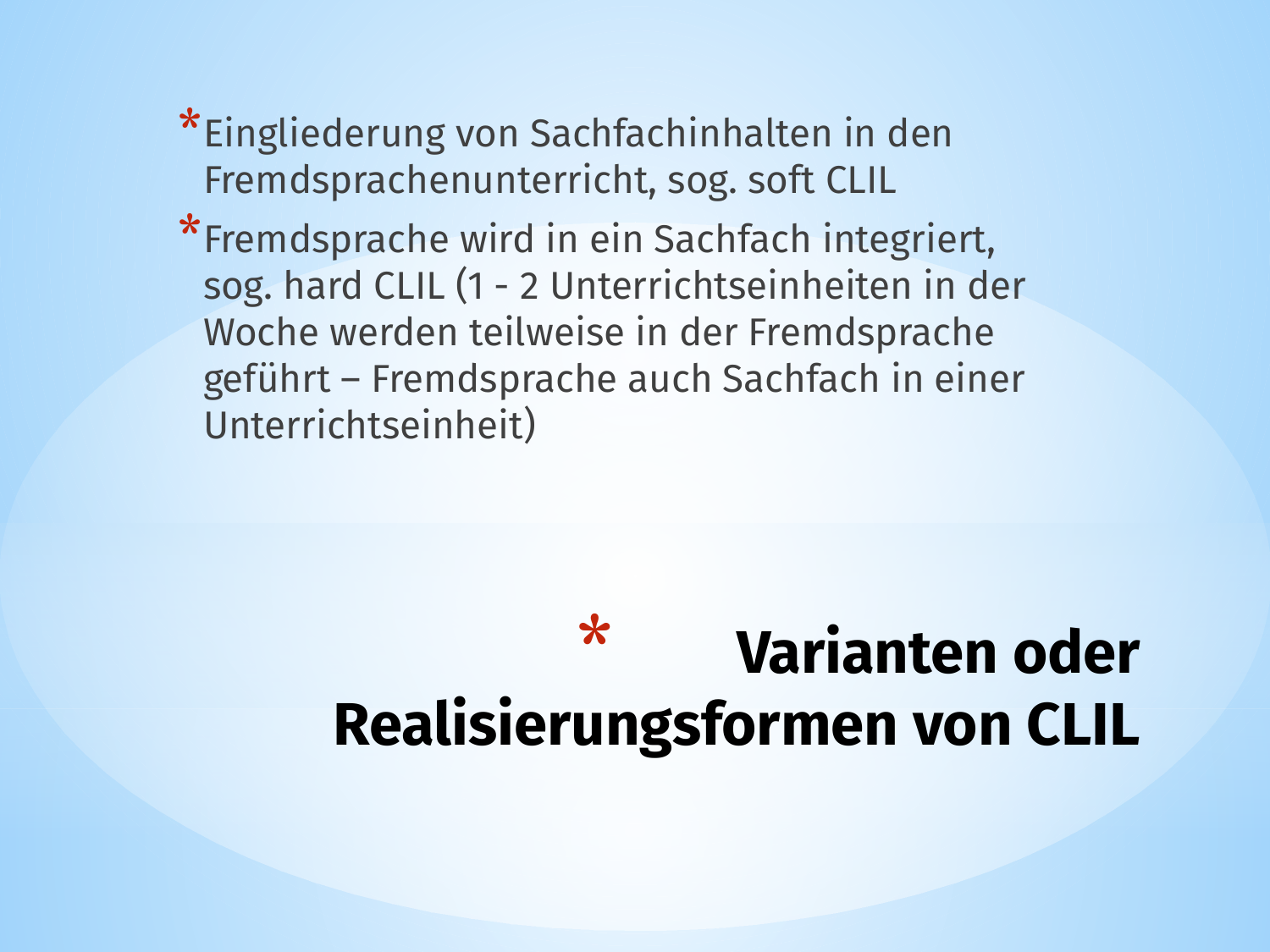

Eingliederung von Sachfachinhalten in den Fremdsprachenunterricht, sog. soft CLIL
Fremdsprache wird in ein Sachfach integriert, sog. hard CLIL (1 - 2 Unterrichtseinheiten in der Woche werden teilweise in der Fremdsprache geführt – Fremdsprache auch Sachfach in einer Unterrichtseinheit)
# Varianten oder Realisierungsformen von CLIL